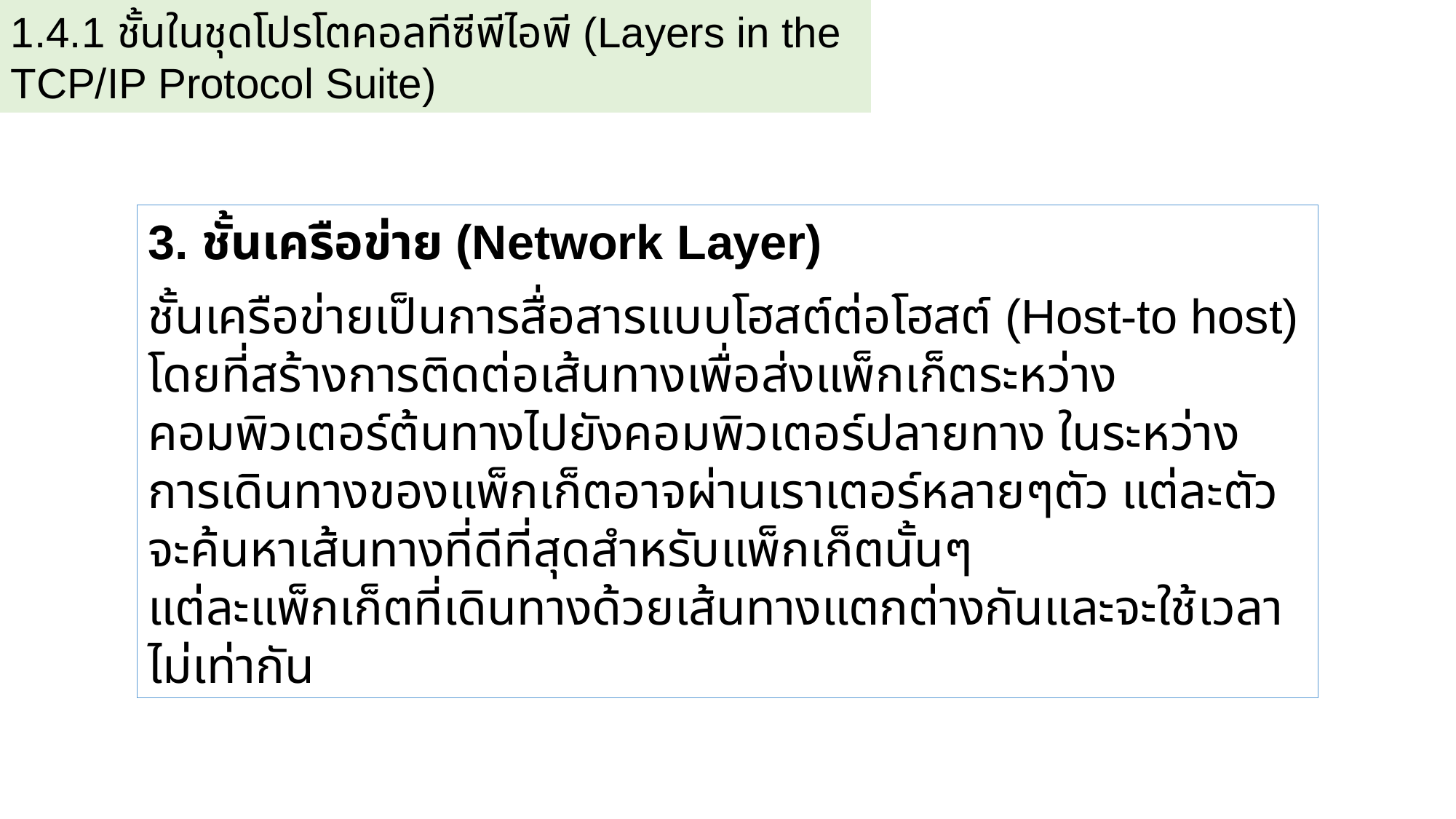

1.4.1 ชั้นในชุดโปรโตคอลทีซีพีไอพี (Layers in the TCP/IP Protocol Suite)
3. ชั้นเครือข่าย (Network Layer)

ชั้นเครือข่ายเป็นการสื่อสารแบบโฮสต์ต่อโฮสต์ (Host-to host) โดยที่สร้างการติดต่อเส้นทางเพื่อส่งแพ็กเก็ตระหว่างคอมพิวเตอร์ต้นทางไปยังคอมพิวเตอร์ปลายทาง ในระหว่างการเดินทางของแพ็กเก็ตอาจผ่านเราเตอร์หลายๆตัว แต่ละตัวจะค้นหาเส้นทางที่ดีที่สุดสำหรับแพ็กเก็ตนั้นๆ
แต่ละแพ็กเก็ตที่เดินทางด้วยเส้นทางแตกต่างกันและจะใช้เวลาไม่เท่ากัน